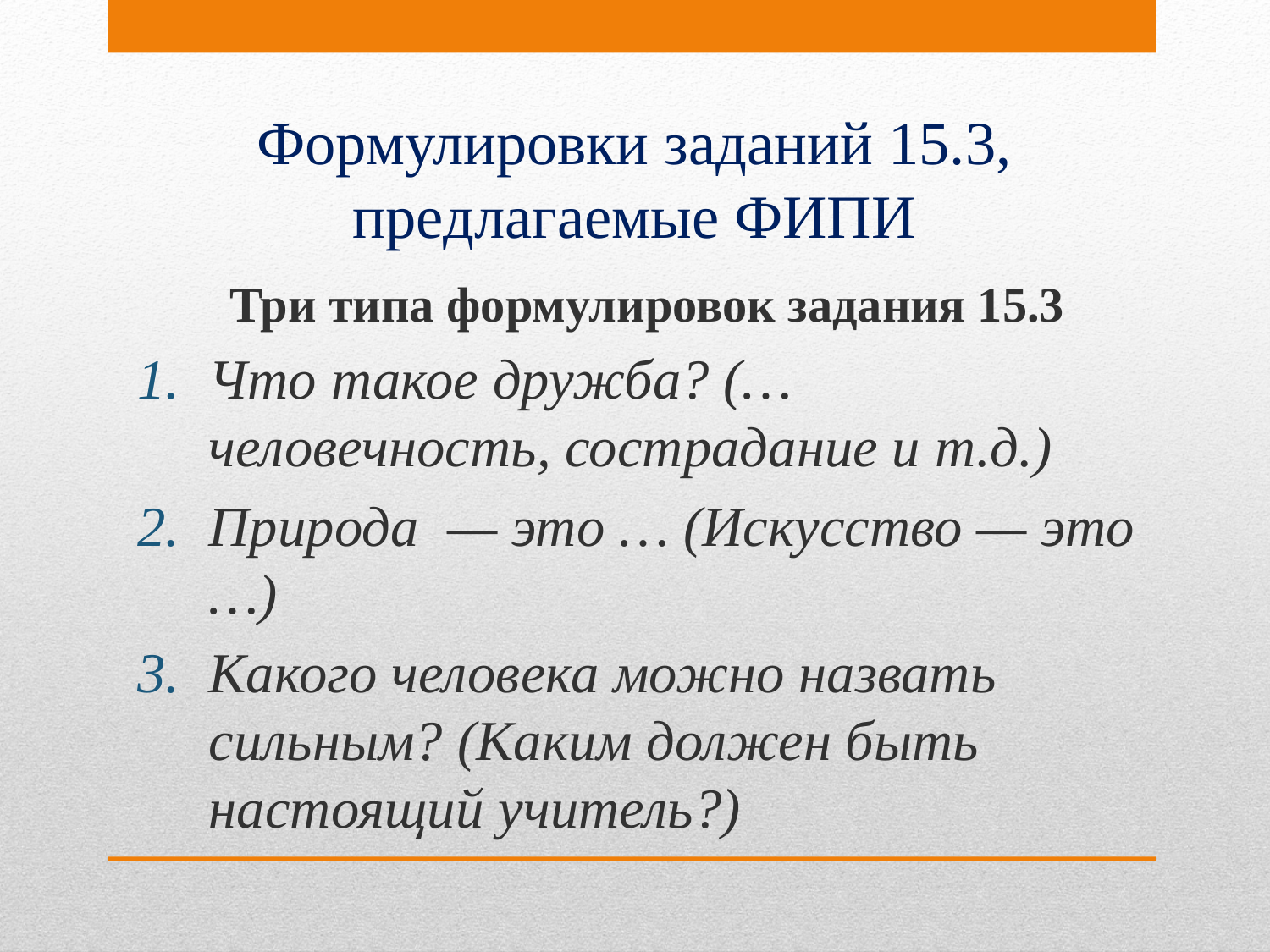

# Формулировки заданий 15.3, предлагаемые ФИПИ
Три типа формулировок задания 15.3
Что такое дружба? (… человечность, сострадание и т.д.)
Природа  — это … (Искусство — это …)
Какого человека можно назвать сильным? (Каким должен быть настоящий учитель?)